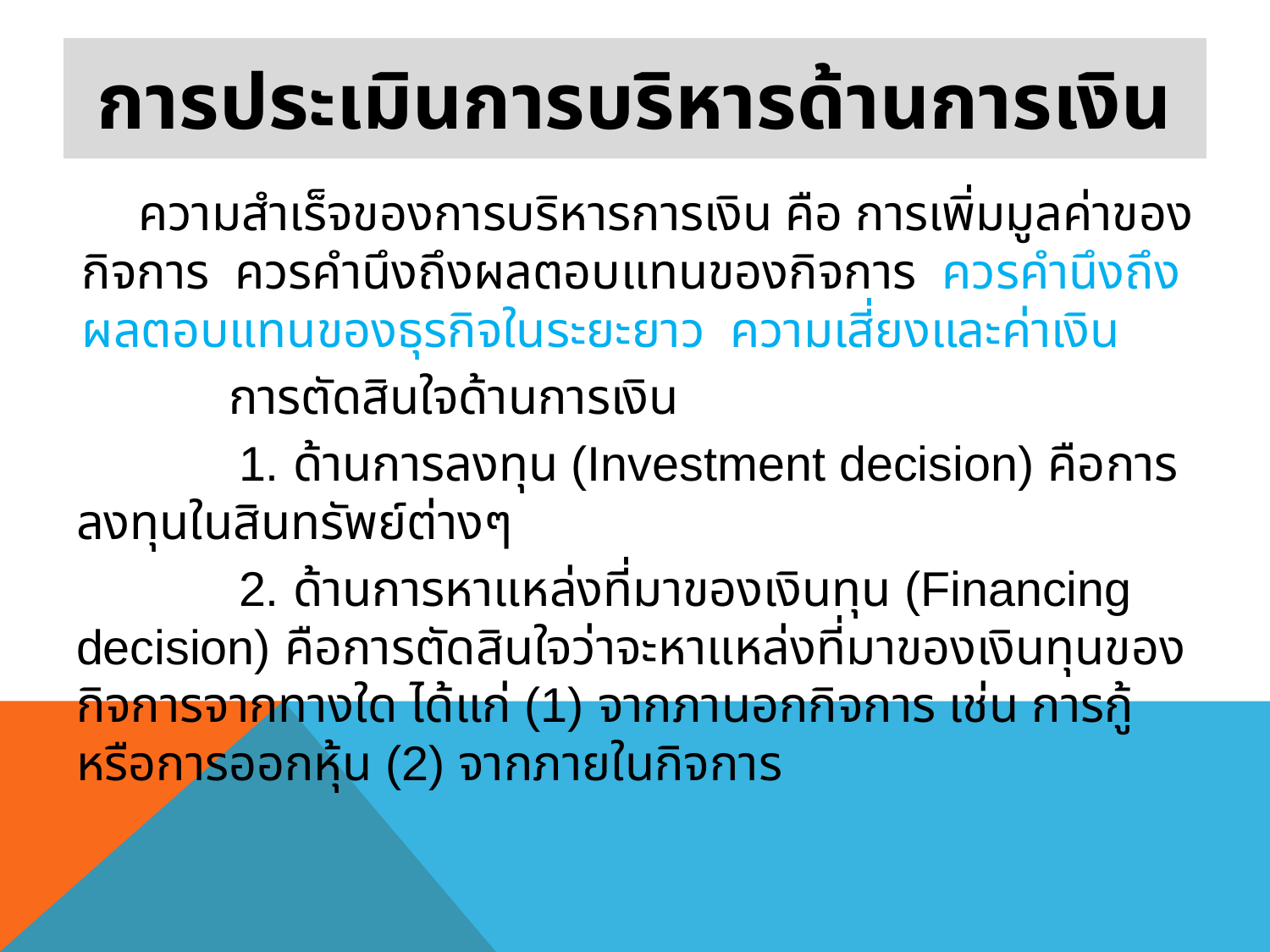

# การประเมินการบริหารด้านการเงิน
              ความสำเร็จของการบริหารการเงิน คือ การเพิ่มมูลค่าของกิจการ  ควรคำนึงถึงผลตอบแทนของกิจการ  ควรคำนึงถึงผลตอบแทนของธุรกิจในระยะยาว  ความเสี่ยงและค่าเงิน
            การตัดสินใจด้านการเงิน
            1. ด้านการลงทุน (Investment decision) คือการลงทุนในสินทรัพย์ต่างๆ
            2. ด้านการหาแหล่งที่มาของเงินทุน (Financing decision) คือการตัดสินใจว่าจะหาแหล่งที่มาของเงินทุนของกิจการจากทางใด ได้แก่ (1) จากภานอกกิจการ เช่น การกู้ หรือการออกหุ้น (2) จากภายในกิจการ